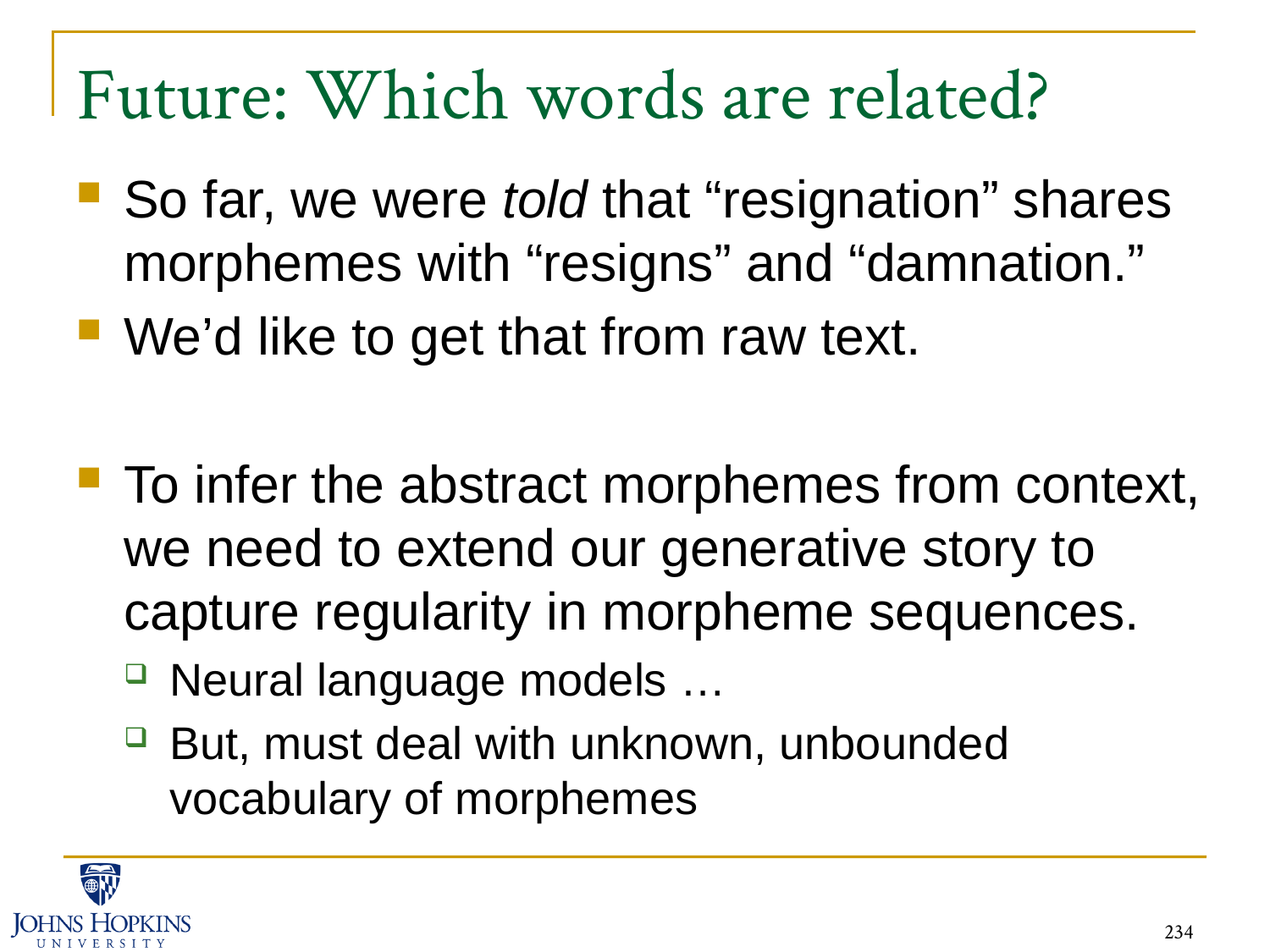

# Future: Which words are related?
So far, we were told that “resignation” shares morphemes with “resigns” and “damnation.”
We’d like to get that from raw text.

To infer the abstract morphemes from context, we need to extend our generative story to capture regularity in morpheme sequences.
Neural language models …
But, must deal with unknown, unbounded vocabulary of morphemes
234